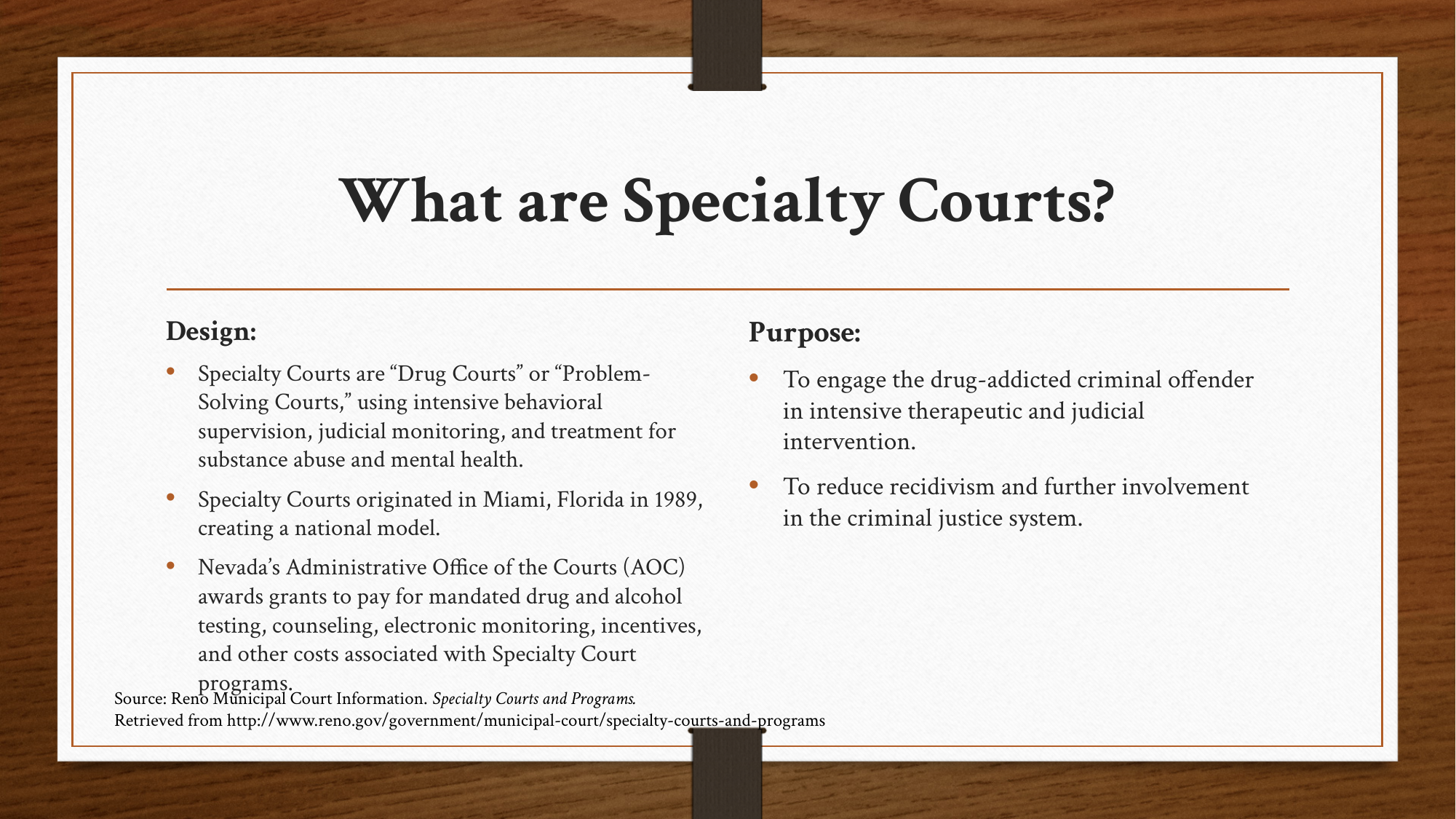

# What are Specialty Courts?
Design:
Specialty Courts are “Drug Courts” or “Problem-Solving Courts,” using intensive behavioral supervision, judicial monitoring, and treatment for substance abuse and mental health.
Specialty Courts originated in Miami, Florida in 1989, creating a national model.
Nevada’s Administrative Office of the Courts (AOC) awards grants to pay for mandated drug and alcohol testing, counseling, electronic monitoring, incentives, and other costs associated with Specialty Court programs.

Purpose:
To engage the drug-addicted criminal offender in intensive therapeutic and judicial intervention.
To reduce recidivism and further involvement in the criminal justice system.

Source: Reno Municipal Court Information. Specialty Courts and Programs.
Retrieved from http://www.reno.gov/government/municipal-court/specialty-courts-and-programs